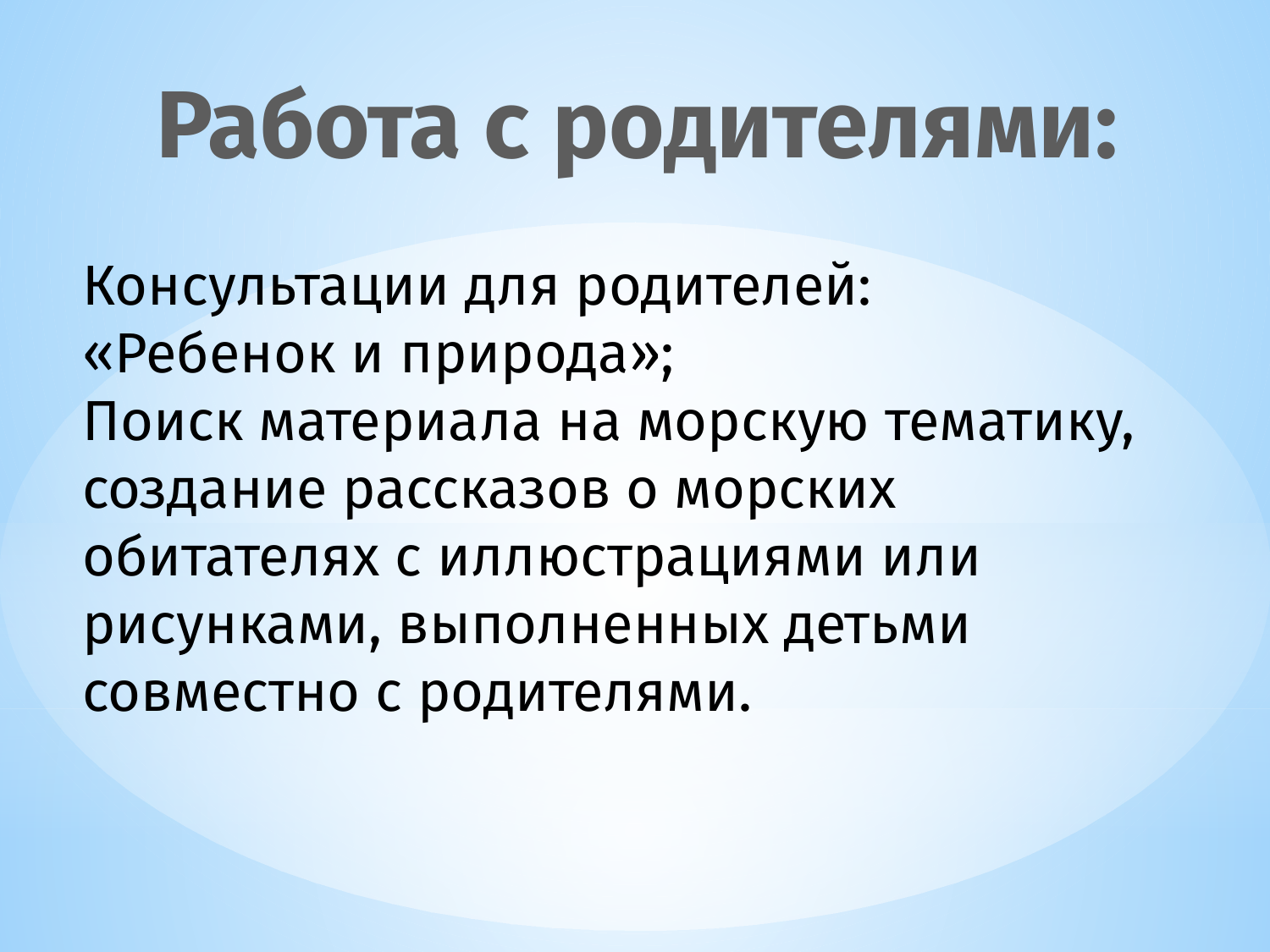

Работа с родителями:
Консультации для родителей: «Ребенок и природа»;
Поиск материала на морскую тематику, создание рассказов о морских обитателях с иллюстрациями или рисунками, выполненных детьми совместно с родителями.